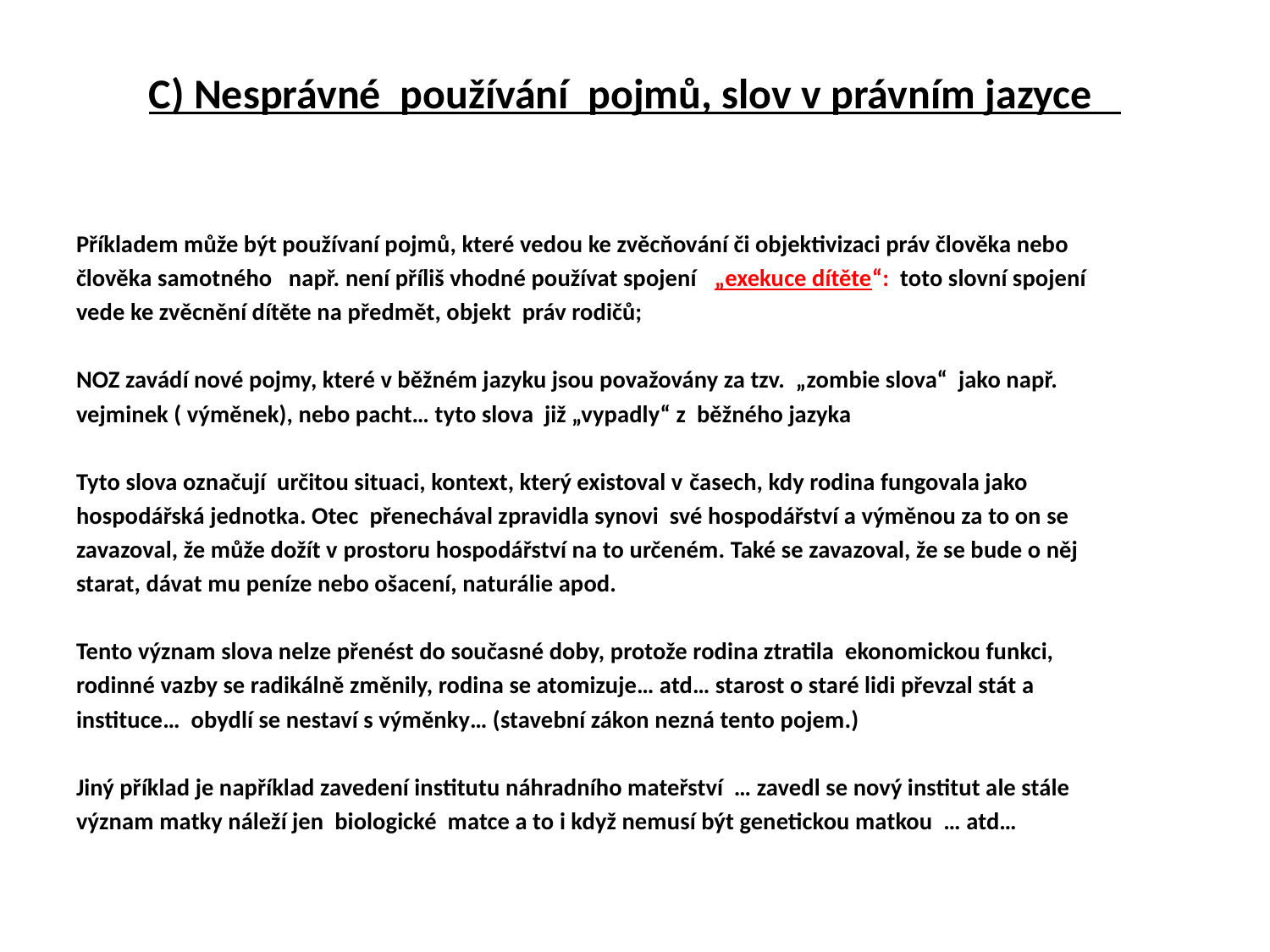

# C) Nesprávné  používání  pojmů, slov v právním jazyce
Příkladem může být používaní pojmů, které vedou ke zvěcňování či objektivizaci práv člověka nebo
člověka samotného   např. není příliš vhodné používat spojení   „exekuce dítěte“:  toto slovní spojení
vede ke zvěcnění dítěte na předmět, objekt  práv rodičů;

NOZ zavádí nové pojmy, které v běžném jazyku jsou považovány za tzv.  „zombie slova“  jako např.
vejminek ( výměnek), nebo pacht… tyto slova  již „vypadly“ z  běžného jazyka

Tyto slova označují  určitou situaci, kontext, který existoval v časech, kdy rodina fungovala jako
hospodářská jednotka. Otec  přenechával zpravidla synovi  své hospodářství a výměnou za to on se
zavazoval, že může dožít v prostoru hospodářství na to určeném. Také se zavazoval, že se bude o něj
starat, dávat mu peníze nebo ošacení, naturálie apod.

Tento význam slova nelze přenést do současné doby, protože rodina ztratila  ekonomickou funkci,
rodinné vazby se radikálně změnily, rodina se atomizuje… atd… starost o staré lidi převzal stát a
instituce…  obydlí se nestaví s výměnky… (stavební zákon nezná tento pojem.)

Jiný příklad je například zavedení institutu náhradního mateřství  … zavedl se nový institut ale stále
význam matky náleží jen  biologické  matce a to i když nemusí být genetickou matkou  … atd…